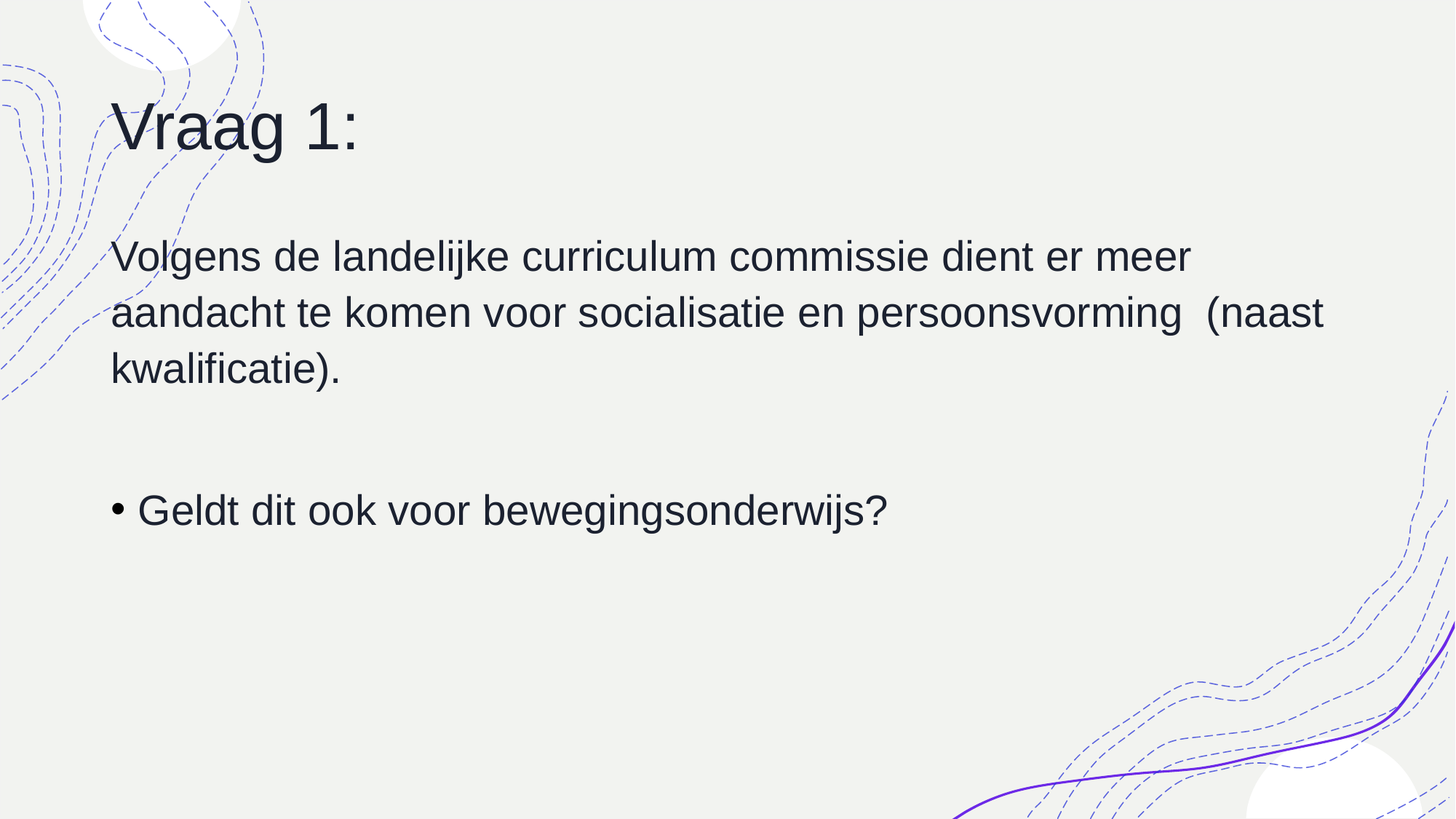

# Vraag 1:
Volgens de landelijke curriculum commissie dient er meer aandacht te komen voor socialisatie en persoonsvorming  (naast kwalificatie).

Geldt dit ook voor bewegingsonderwijs?